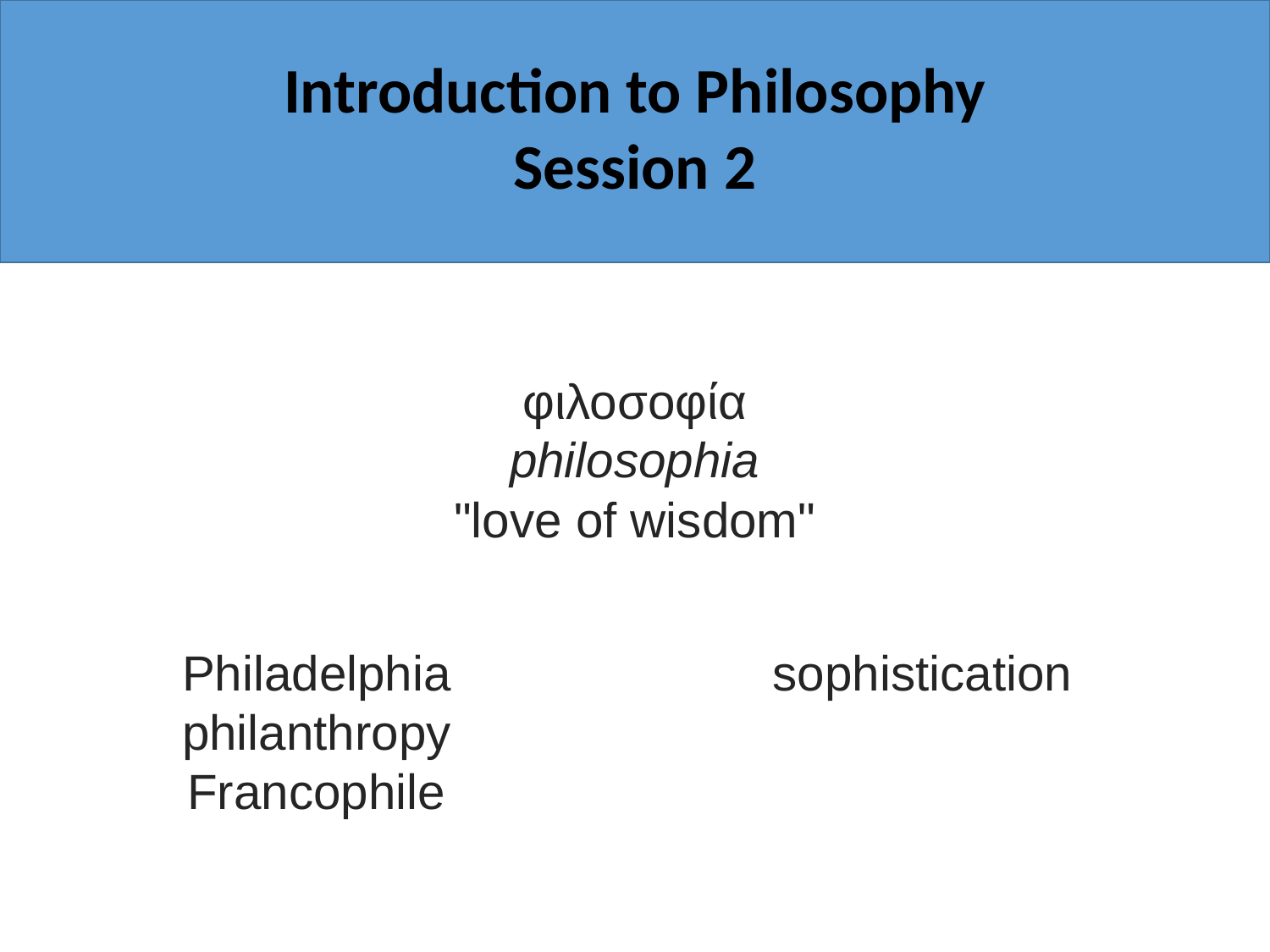

Introduction to Philosophy
Session 2
φιλοσοφία
philosophia
"love of wisdom"
sophistication
Philadelphia
philanthropy
Francophile